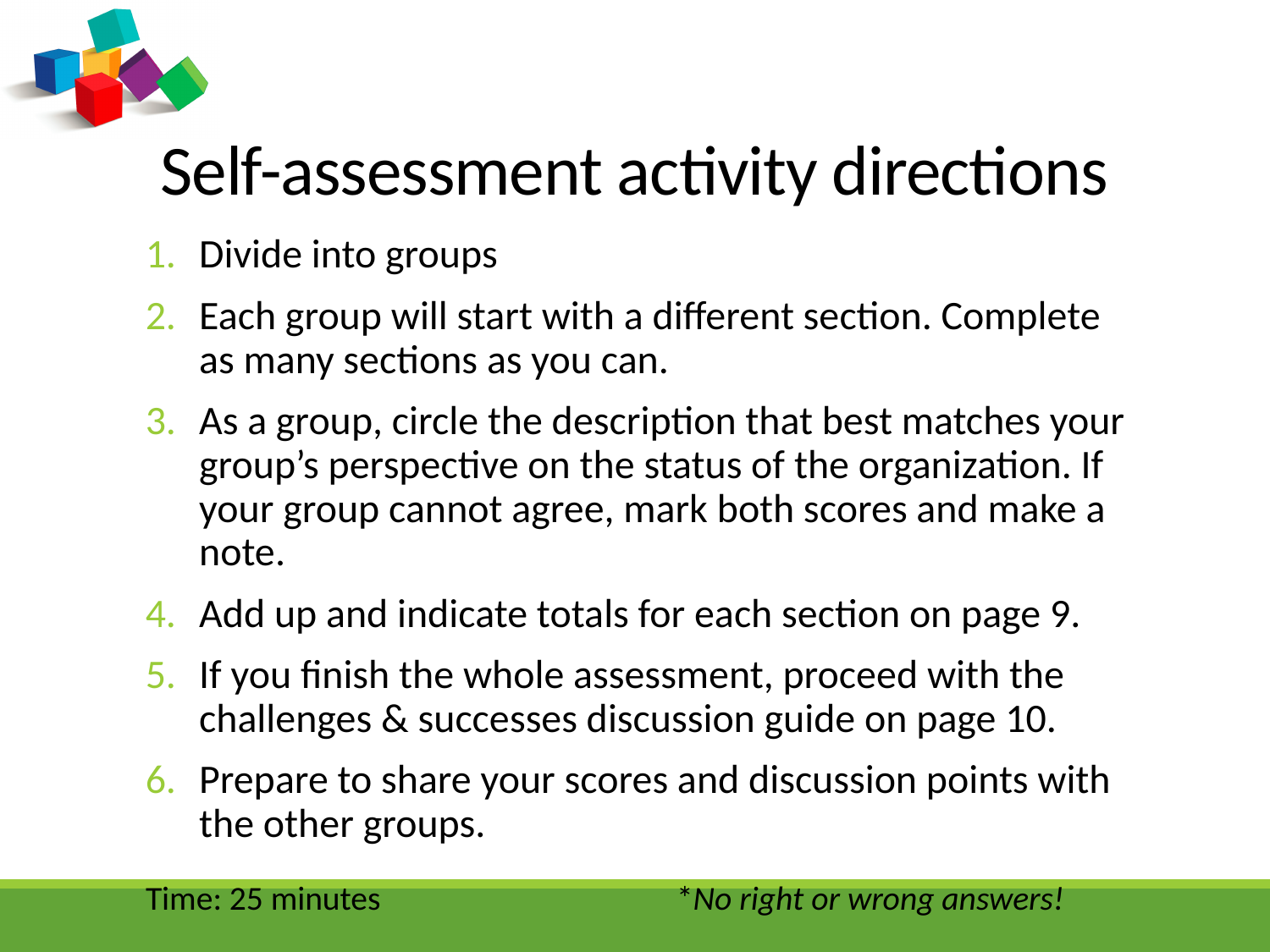

# Self-assessment activity directions
Divide into groups
Each group will start with a different section. Complete as many sections as you can.
As a group, circle the description that best matches your group’s perspective on the status of the organization. If your group cannot agree, mark both scores and make a note.
Add up and indicate totals for each section on page 9.
If you finish the whole assessment, proceed with the challenges & successes discussion guide on page 10.
Prepare to share your scores and discussion points with the other groups.
Time: 25 minutes			   *No right or wrong answers!